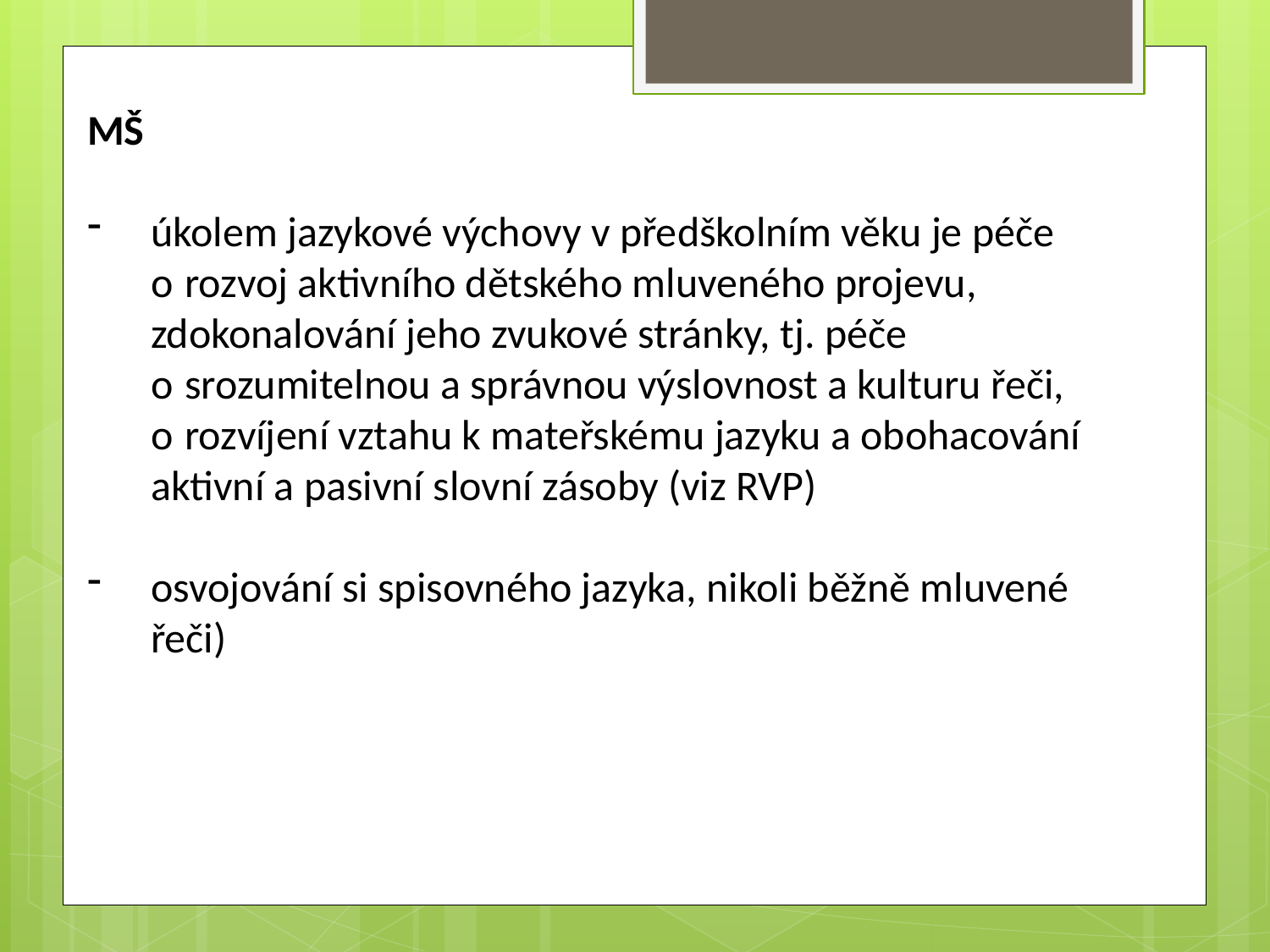

MŠ

úkolem jazykové výchovy v předškolním věku je péče o rozvoj aktivního dětského mluveného projevu, zdokonalování jeho zvukové stránky, tj. péče o srozumitelnou a správnou výslovnost a kulturu řeči, o rozvíjení vztahu k mateřskému jazyku a obohacování aktivní a pasivní slovní zásoby (viz RVP)

osvojování si spisovného jazyka, nikoli běžně mluvené řeči)